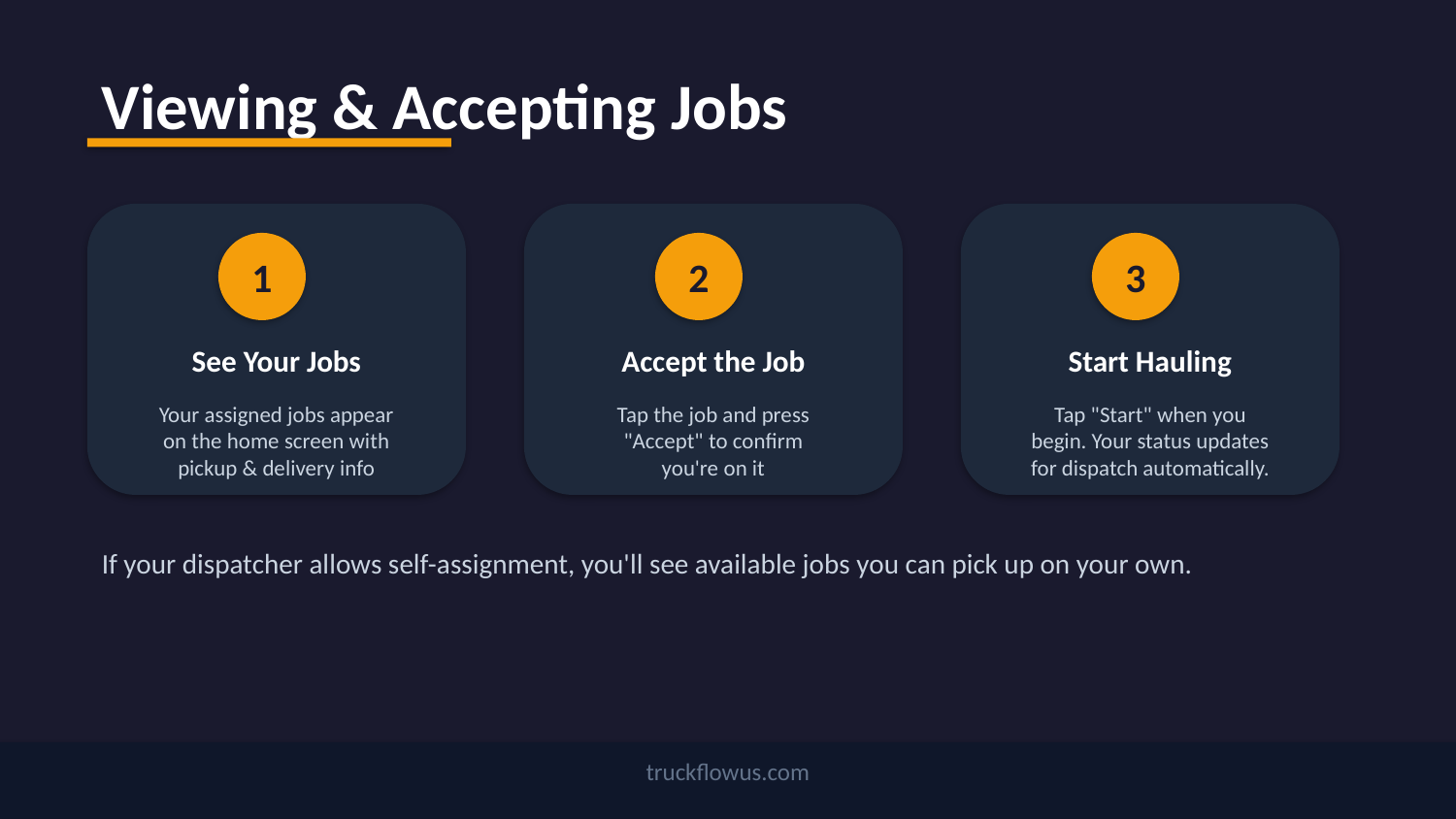

Viewing & Accepting Jobs

1
2
3
See Your Jobs
Accept the Job
Start Hauling
Your assigned jobs appear
on the home screen with
pickup & delivery info
Tap the job and press
"Accept" to confirm
you're on it
Tap "Start" when you
begin. Your status updates
for dispatch automatically.
If your dispatcher allows self-assignment, you'll see available jobs you can pick up on your own.

truckflowus.com